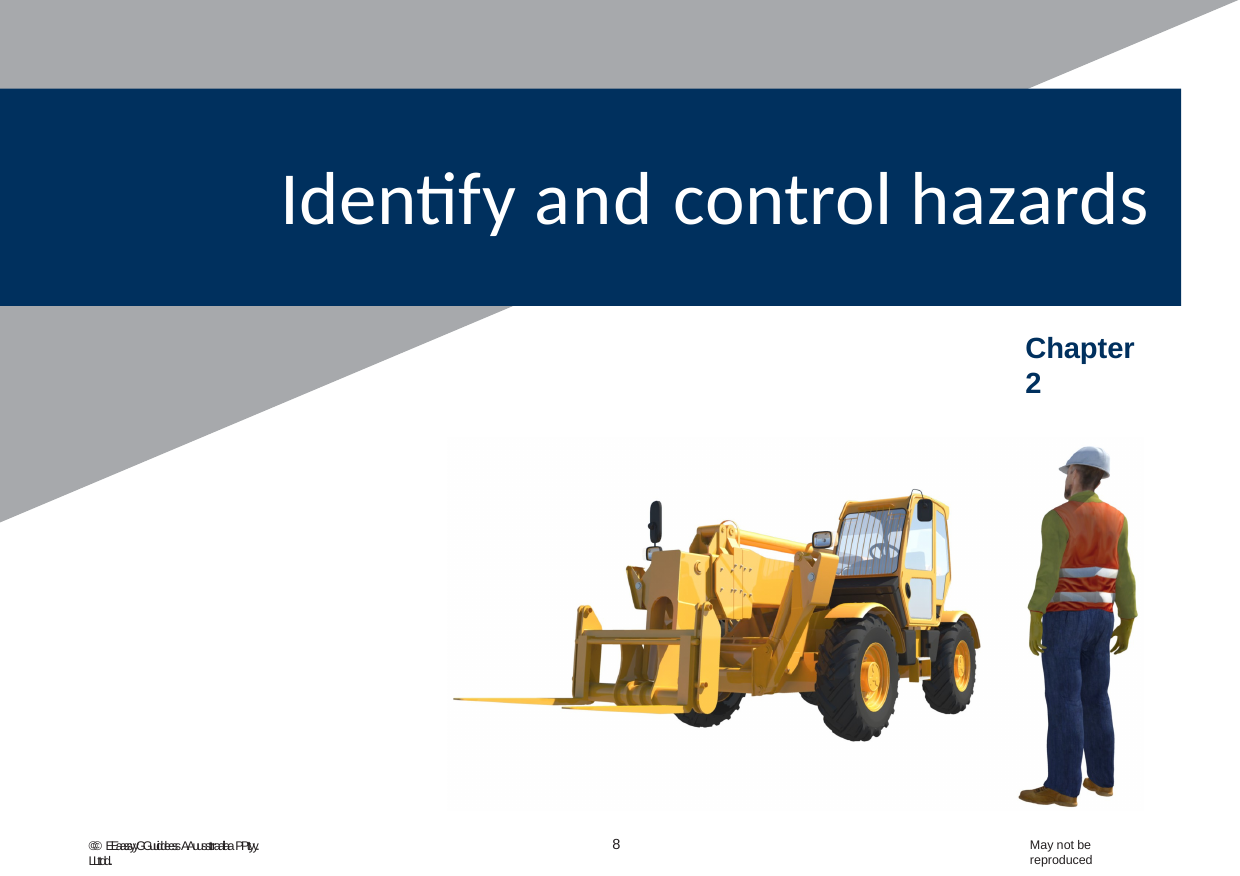

# Identify and control hazards
Chapter 2

8
May not be reproduced
©© EEaassyyGGuuiiddeessAAuussttrraalliiaa PPttyy.. LLttdd..